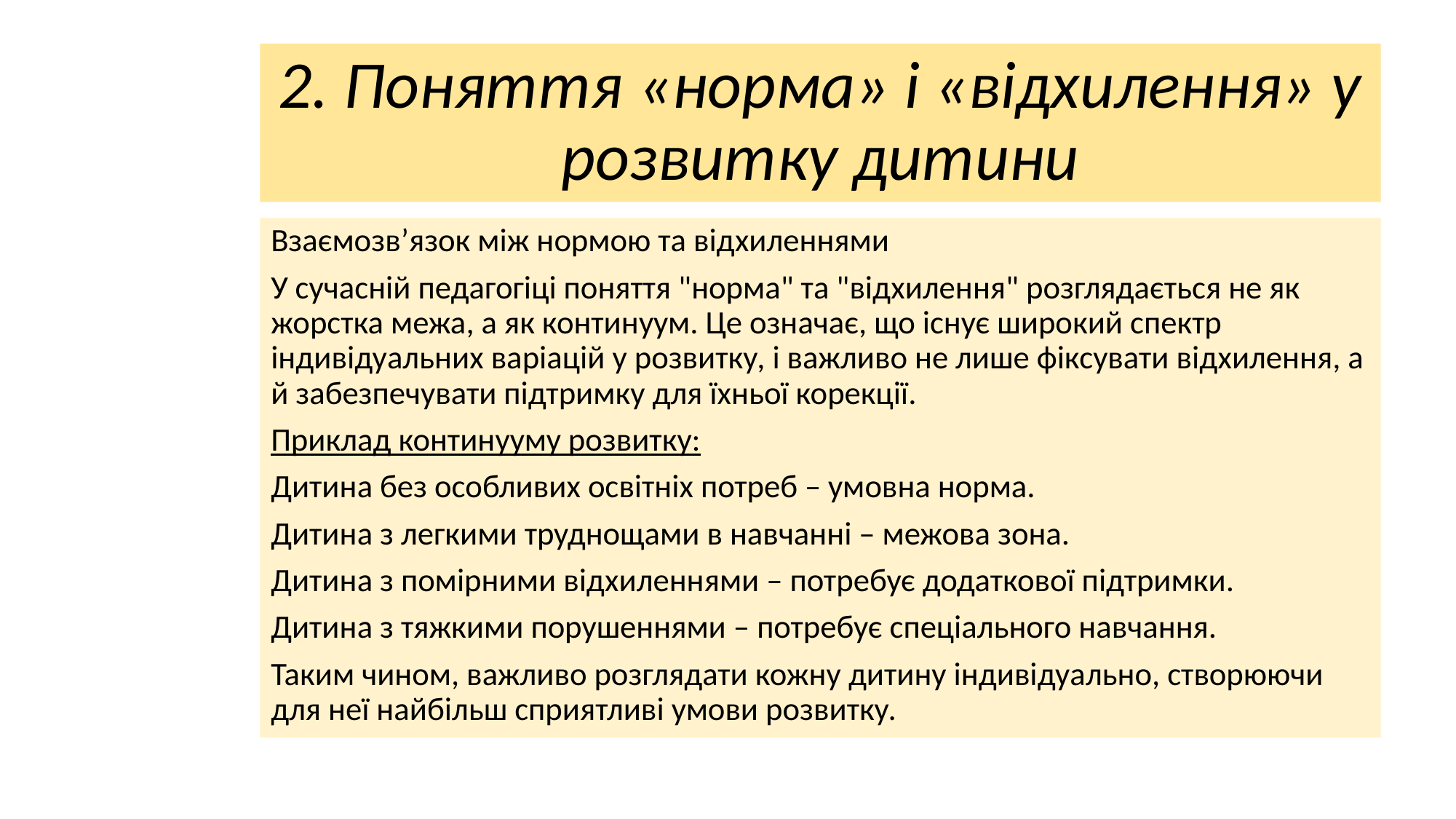

# 2. Поняття «норма» і «відхилення» у розвитку дитини
Взаємозв’язок між нормою та відхиленнями
У сучасній педагогіці поняття "норма" та "відхилення" розглядається не як жорстка межа, а як континуум. Це означає, що існує широкий спектр індивідуальних варіацій у розвитку, і важливо не лише фіксувати відхилення, а й забезпечувати підтримку для їхньої корекції.
Приклад континууму розвитку:
Дитина без особливих освітніх потреб – умовна норма.
Дитина з легкими труднощами в навчанні – межова зона.
Дитина з помірними відхиленнями – потребує додаткової підтримки.
Дитина з тяжкими порушеннями – потребує спеціального навчання.
Таким чином, важливо розглядати кожну дитину індивідуально, створюючи для неї найбільш сприятливі умови розвитку.